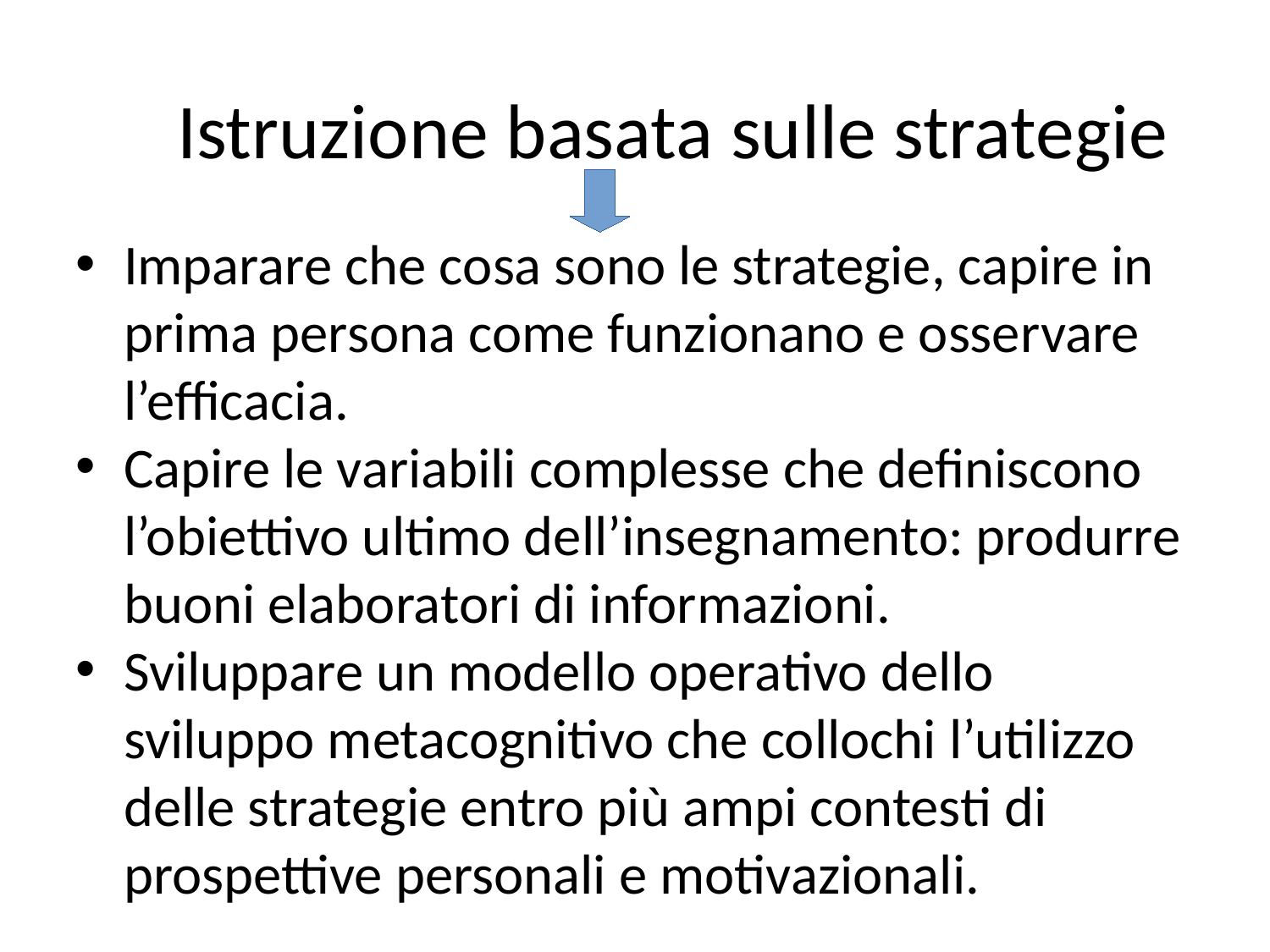

Istruzione basata sulle strategie

Imparare che cosa sono le strategie, capire in prima persona come funzionano e osservare l’efficacia.
Capire le variabili complesse che definiscono l’obiettivo ultimo dell’insegnamento: produrre buoni elaboratori di informazioni.
Sviluppare un modello operativo dello sviluppo metacognitivo che collochi l’utilizzo delle strategie entro più ampi contesti di prospettive personali e motivazionali.